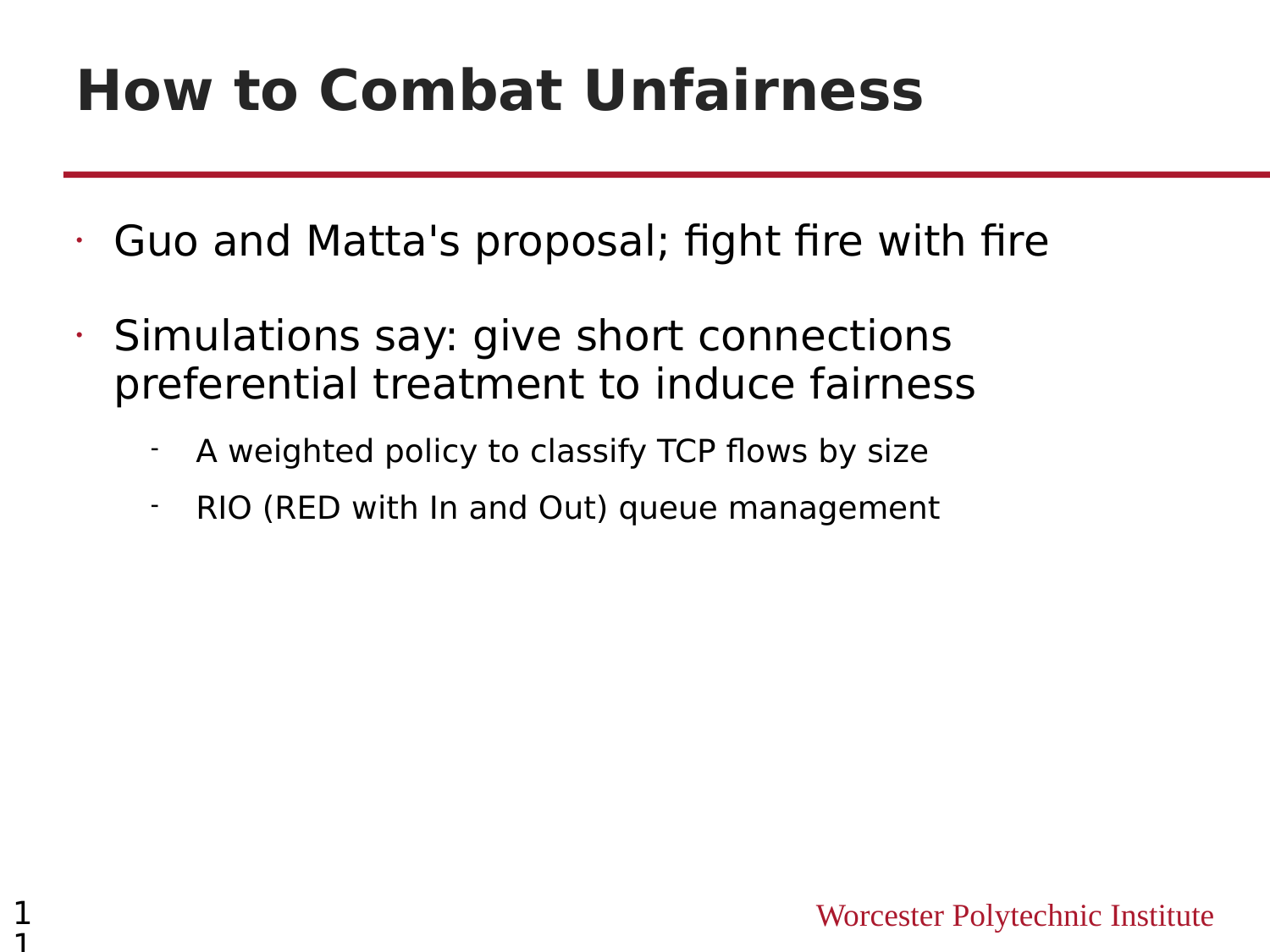

How to Combat Unfairness
Guo and Matta's proposal; fight fire with fire
Simulations say: give short connections preferential treatment to induce fairness
A weighted policy to classify TCP flows by size
RIO (RED with In and Out) queue management
11